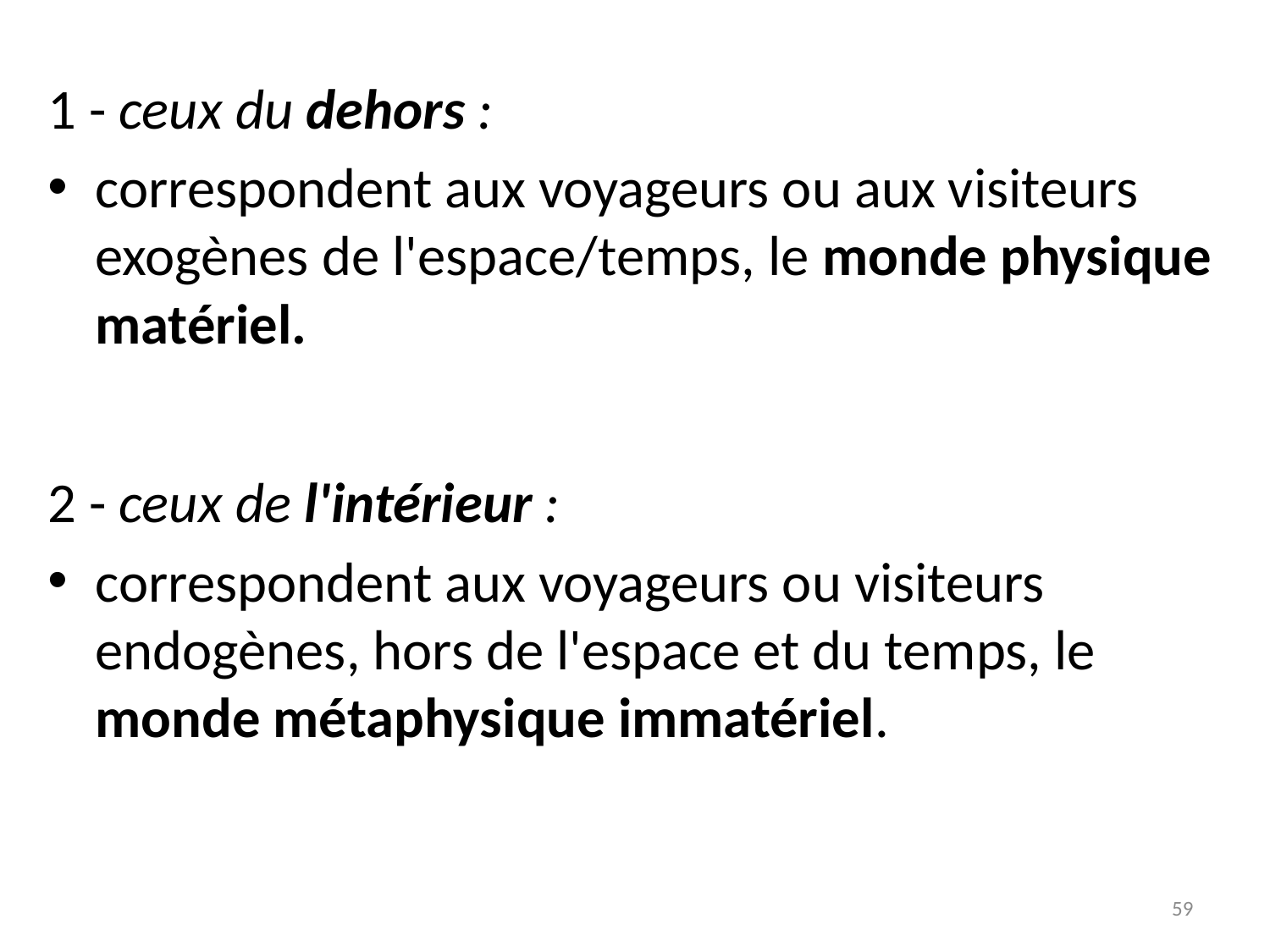

# 1 - ceux du dehors :
correspondent aux voyageurs ou aux visiteurs exogènes de l'espace/temps, le monde physique matériel.

2 - ceux de l'intérieur :
correspondent aux voyageurs ou visiteurs endogènes, hors de l'espace et du temps, le monde métaphysique immatériel.
59